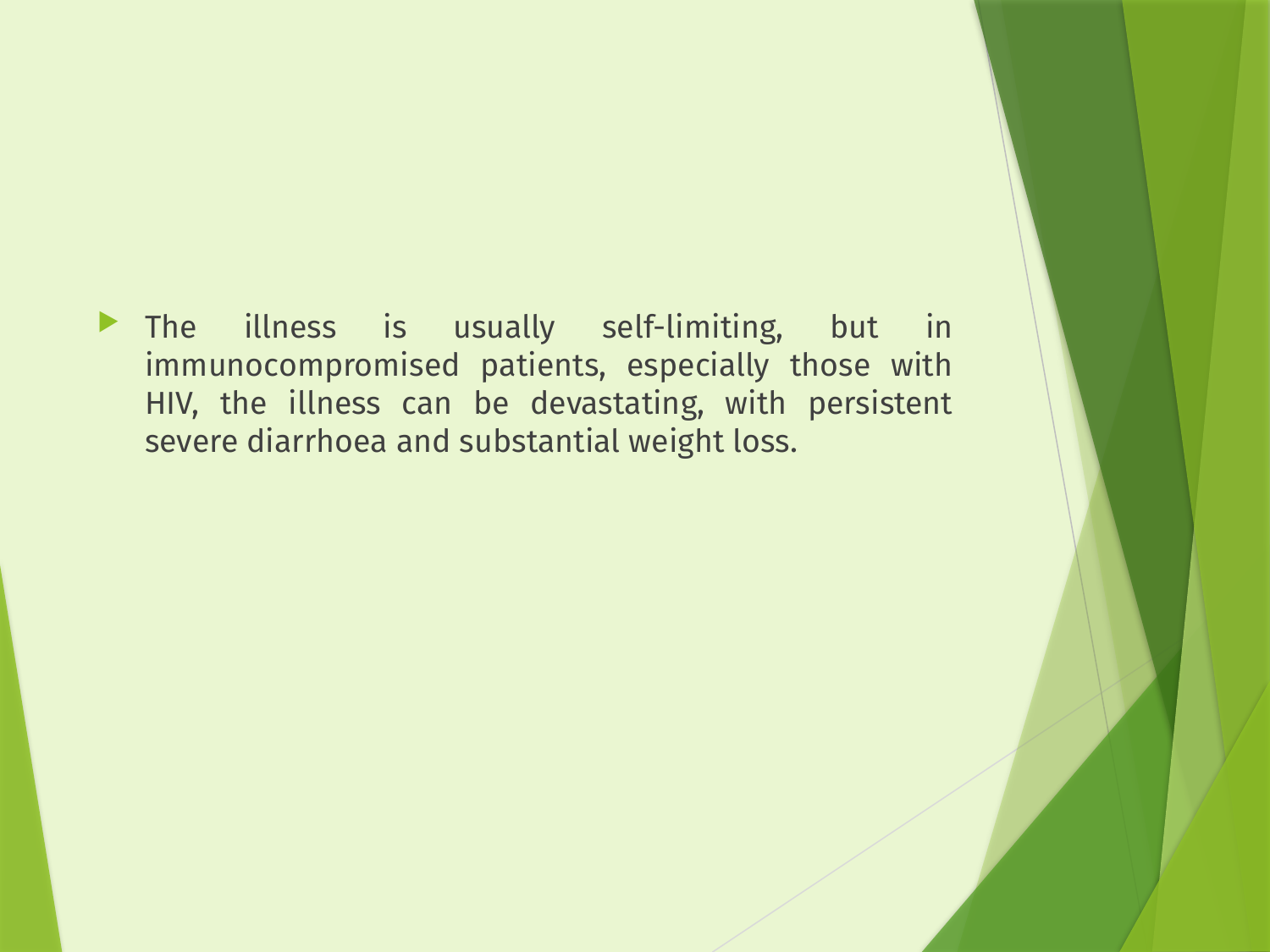

#
The illness is usually self-limiting, but in immunocompromised patients, especially those with HIV, the illness can be devastating, with persistent severe diarrhoea and substantial weight loss.